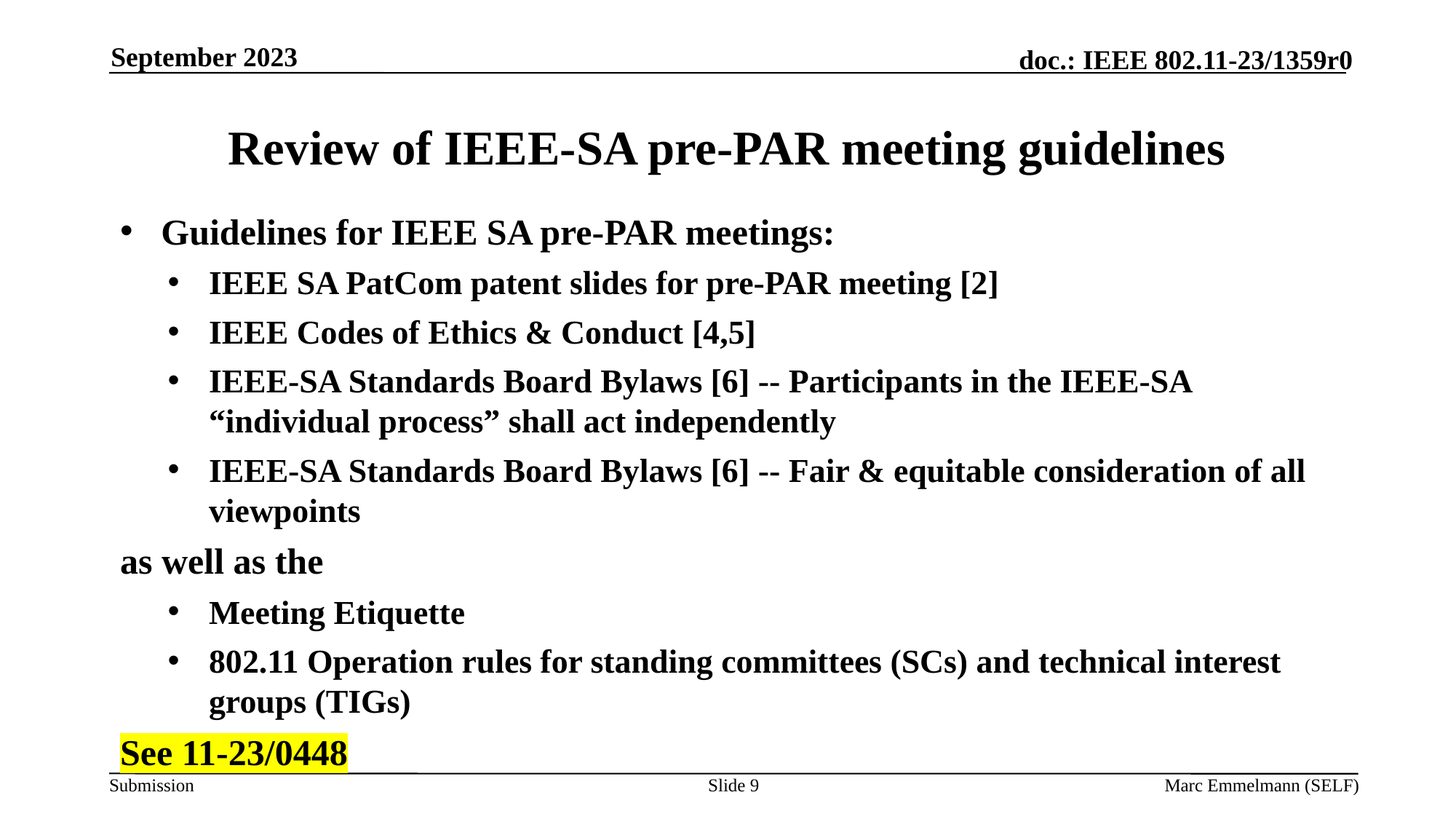

September 2023
# Review of IEEE-SA pre-PAR meeting guidelines
Guidelines for IEEE SA pre-PAR meetings:
IEEE SA PatCom patent slides for pre-PAR meeting [2]
IEEE Codes of Ethics & Conduct [4,5]
IEEE-SA Standards Board Bylaws [6] -- Participants in the IEEE-SA “individual process” shall act independently
IEEE-SA Standards Board Bylaws [6] -- Fair & equitable consideration of all viewpoints
as well as the
Meeting Etiquette
802.11 Operation rules for standing committees (SCs) and technical interest groups (TIGs)
See 11-23/0448
Slide 9
Marc Emmelmann (SELF)